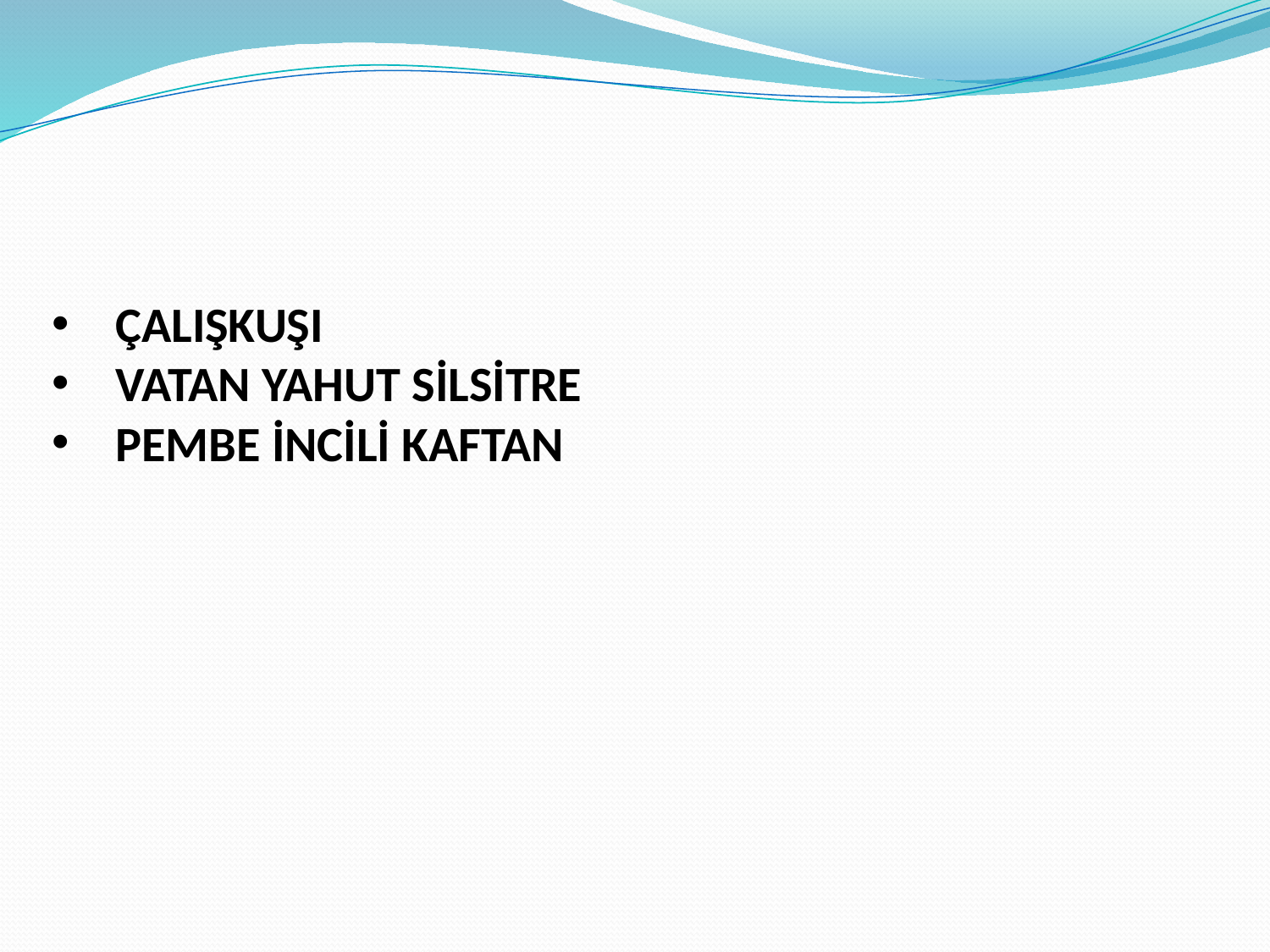

ÇALIŞKUŞI
VATAN YAHUT SİLSİTRE
PEMBE İNCİLİ KAFTAN